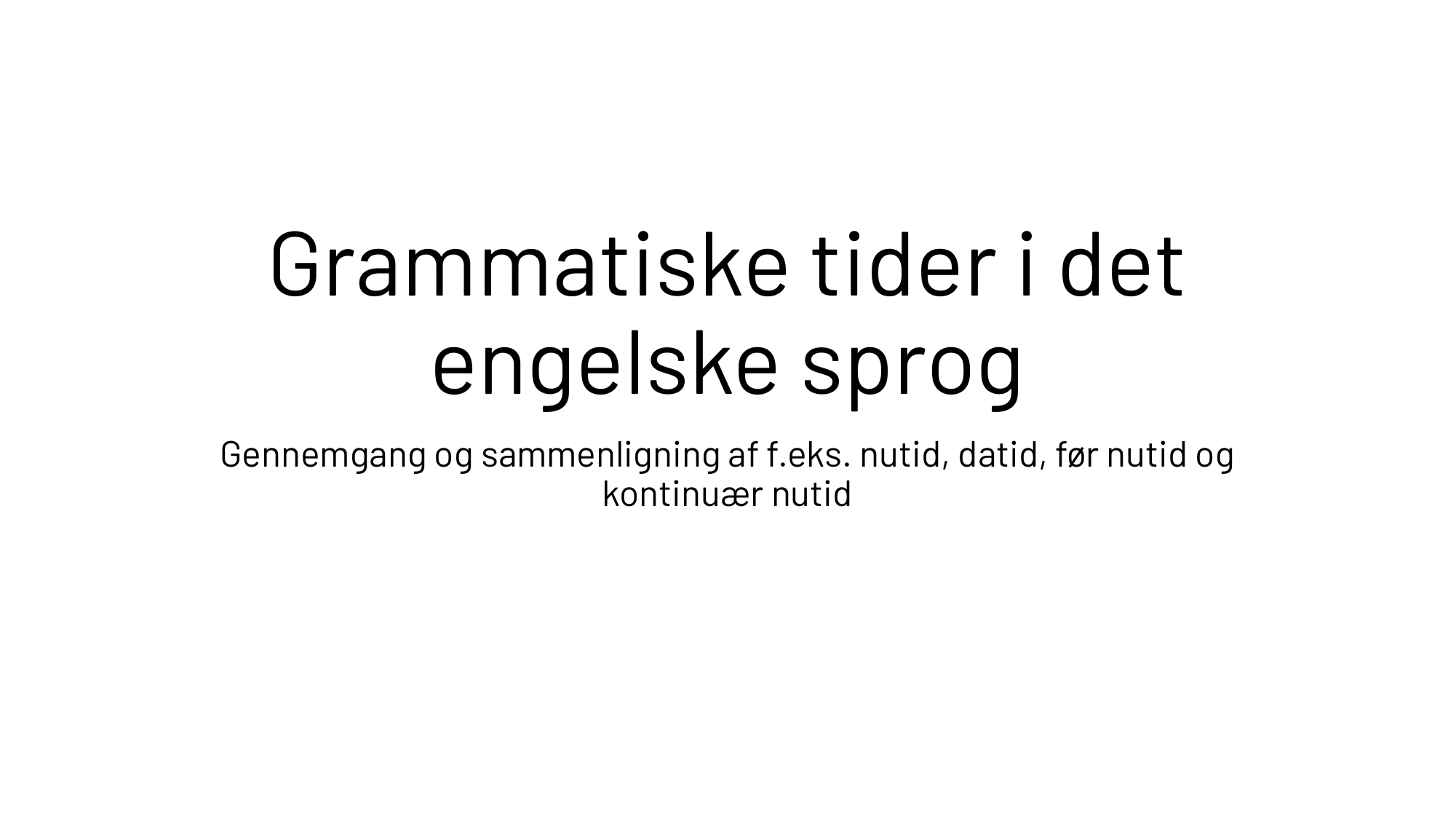

# Grammatiske tider i det engelske sprog
Gennemgang og sammenligning af f.eks. nutid, datid, før nutid og kontinuær nutid